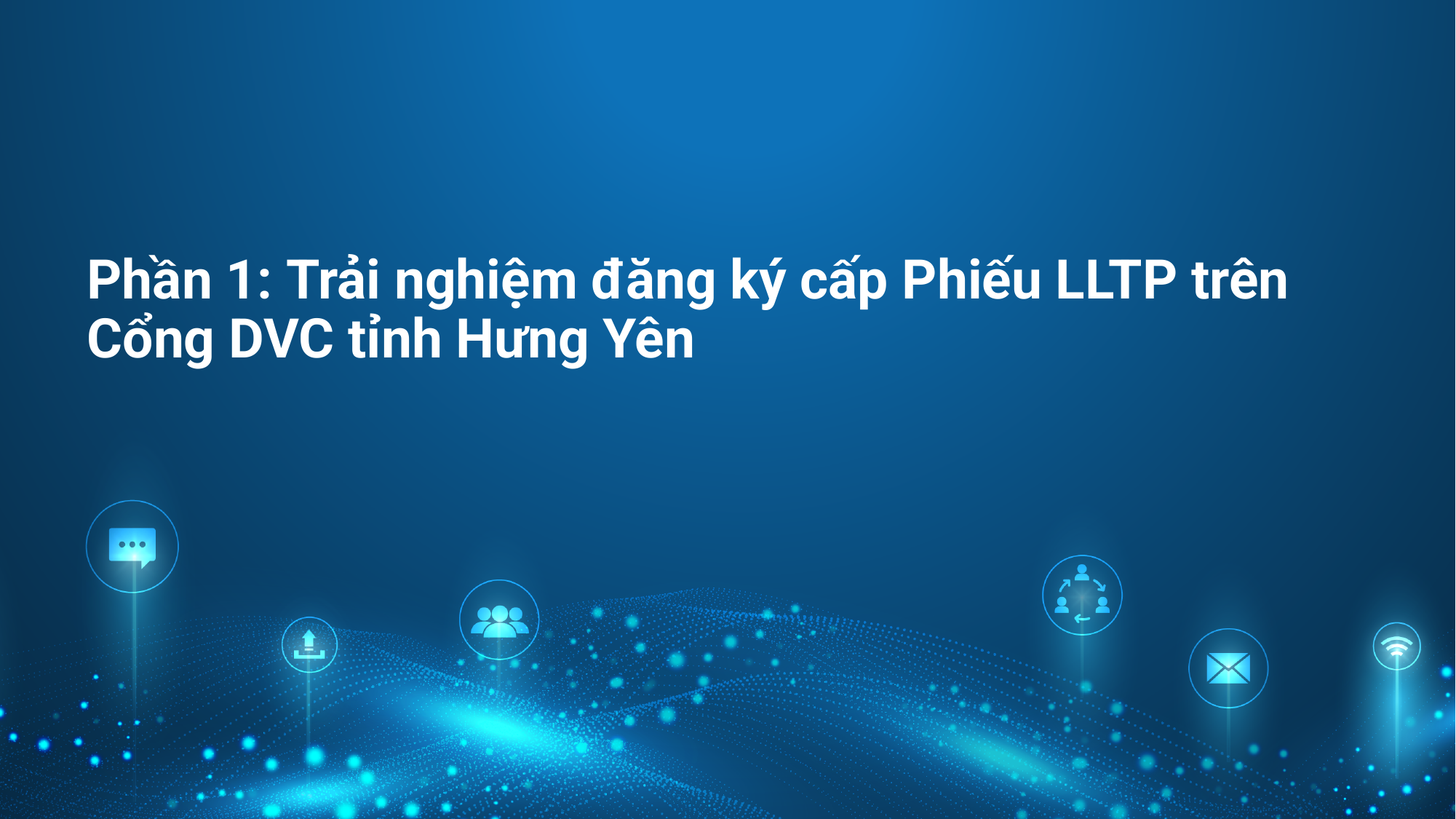

Phần 1: Trải nghiệm đăng ký cấp Phiếu LLTP trên Cổng DVC tỉnh Hưng Yên